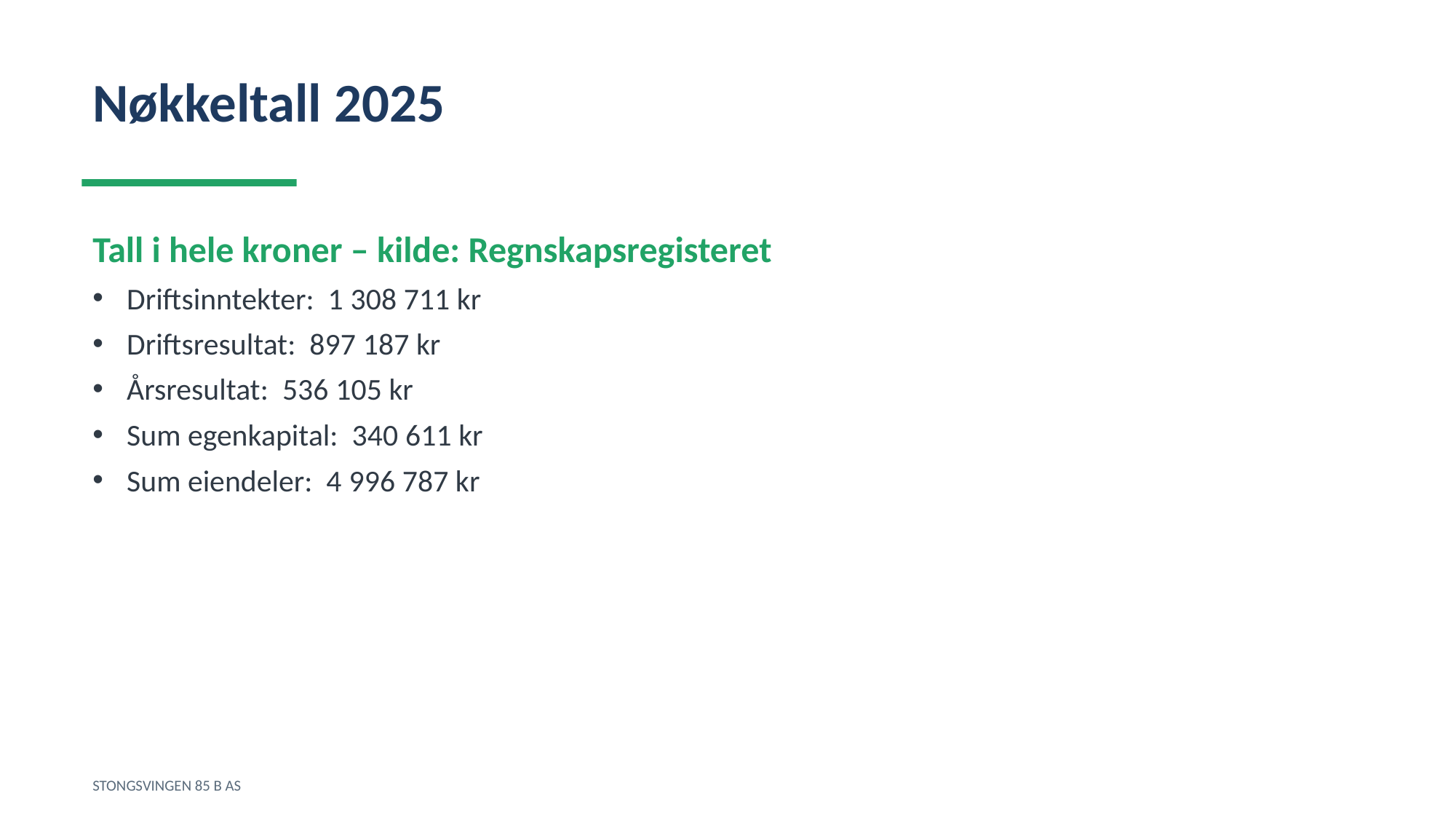

Nøkkeltall 2025

Tall i hele kroner – kilde: Regnskapsregisteret
Driftsinntekter:  1 308 711 kr
Driftsresultat:  897 187 kr
Årsresultat:  536 105 kr
Sum egenkapital:  340 611 kr
Sum eiendeler:  4 996 787 kr
STONGSVINGEN 85 B AS